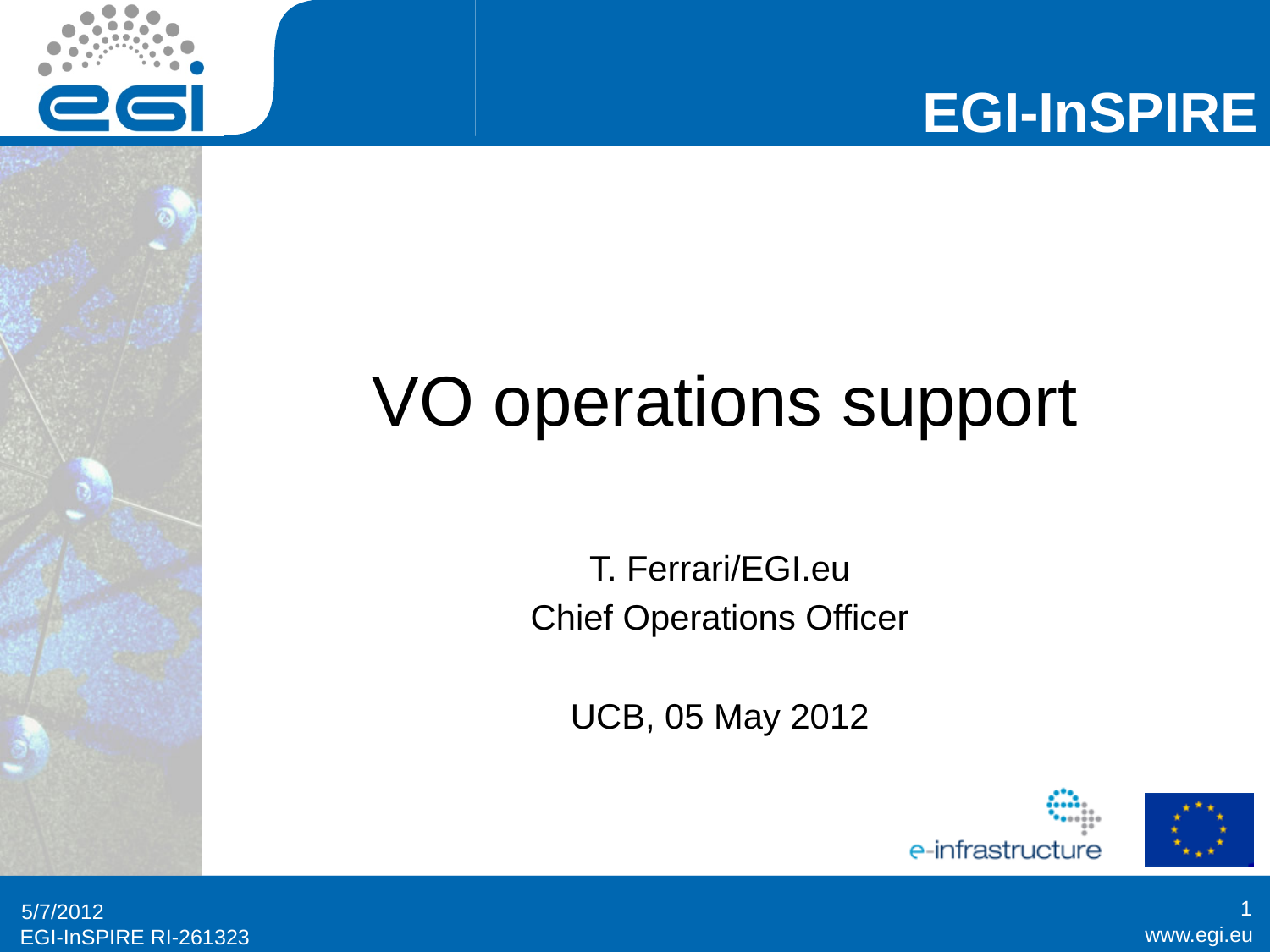

# VO operations support
T. Ferrari/EGI.eu
Chief Operations Officer

UCB, 05 May 2012

1
5/7/2012